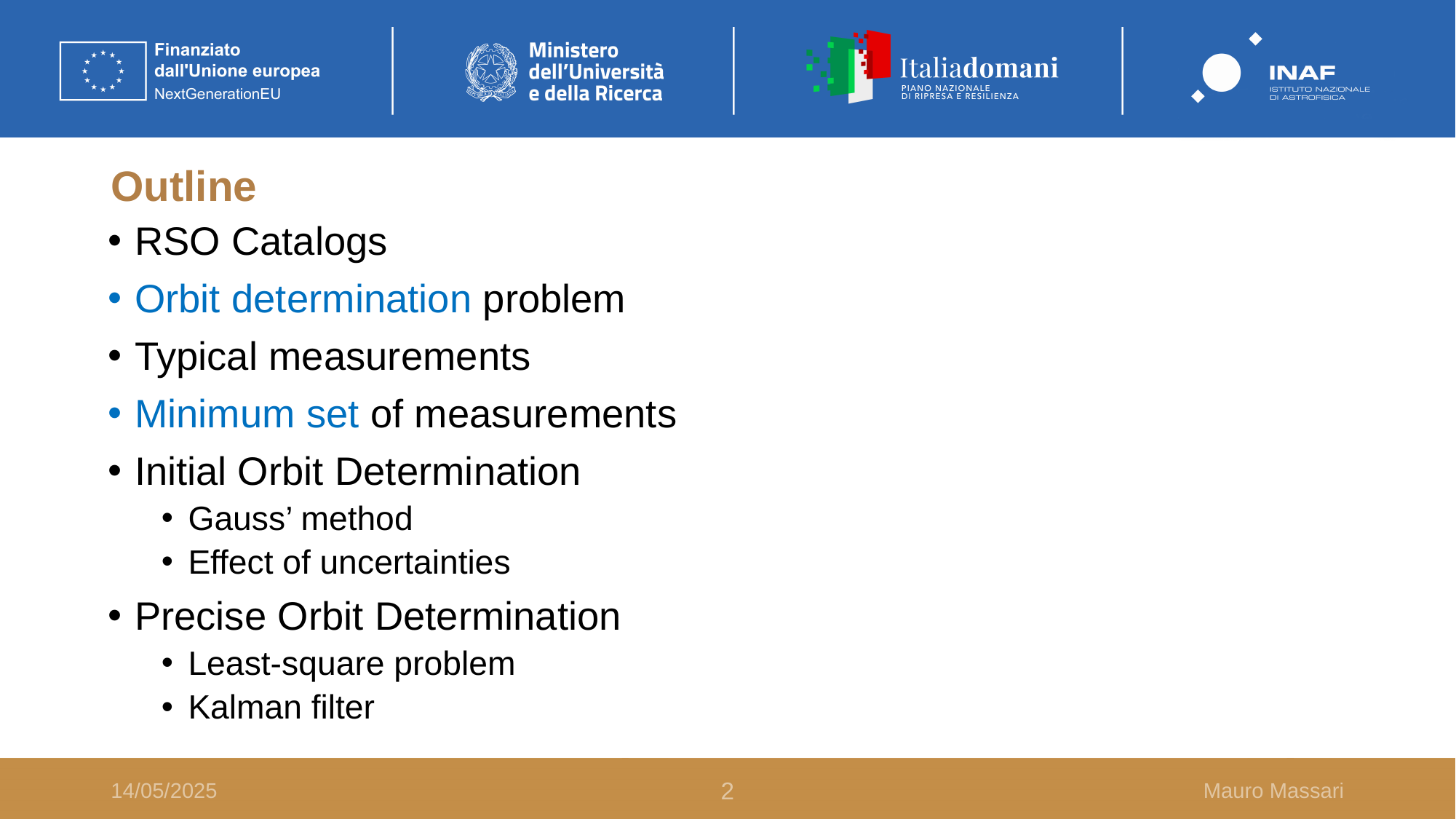

# Outline
RSO Catalogs
Orbit determination problem
Typical measurements
Minimum set of measurements
Initial Orbit Determination
Gauss’ method
Effect of uncertainties
Precise Orbit Determination
Least-square problem
Kalman filter

14/05/2025
2
Mauro Massari